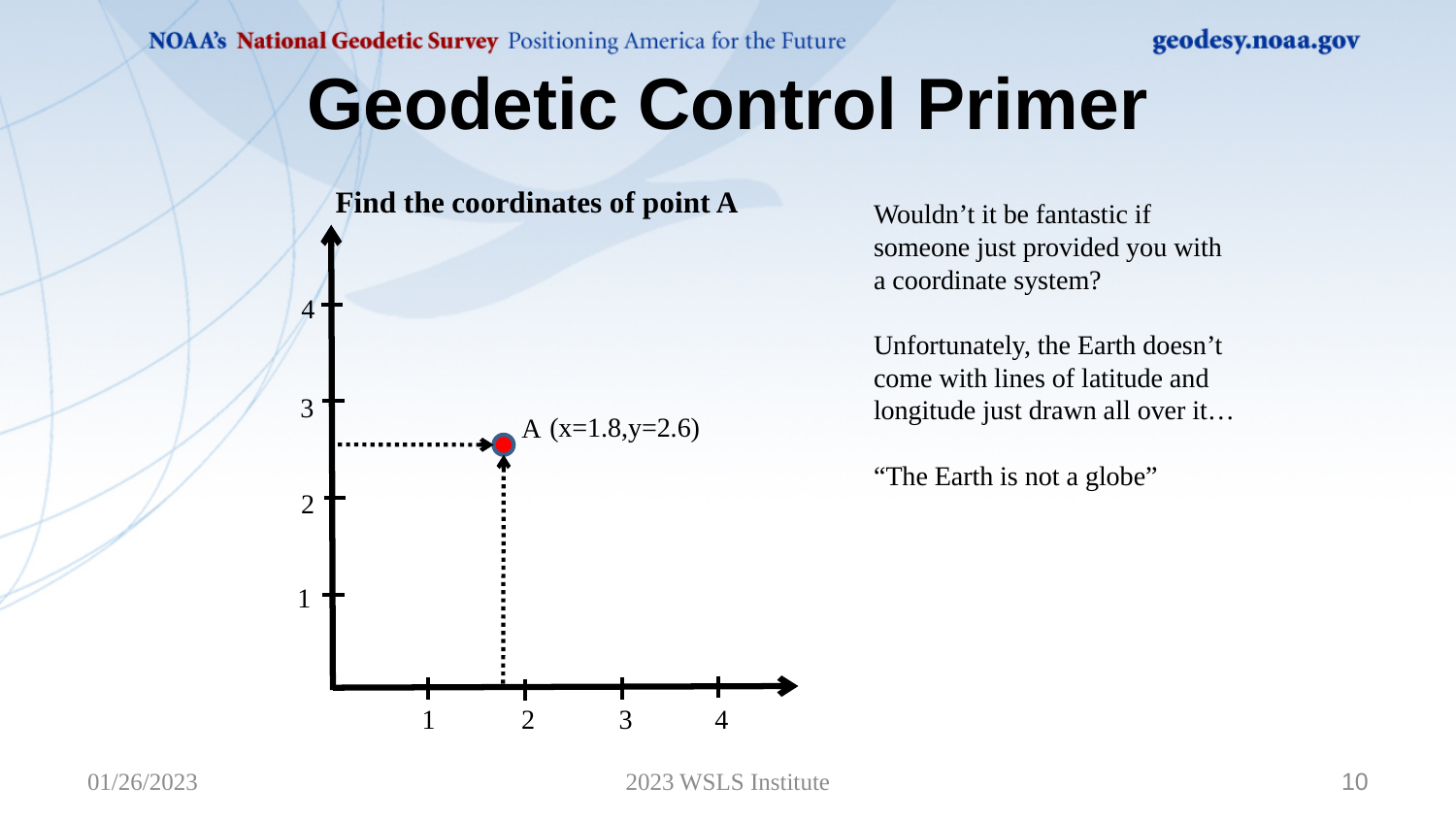

# Geodetic Control Primer
Find the coordinates of point A
Wouldn’t it be fantastic if someone just provided you with a coordinate system?

Unfortunately, the Earth doesn’t come with lines of latitude and longitude just drawn all over it…

“The Earth is not a globe”
4
3
(x=1.8,y=2.6)
A

2
1
2
3
4
1
01/26/2023
2023 WSLS Institute
10